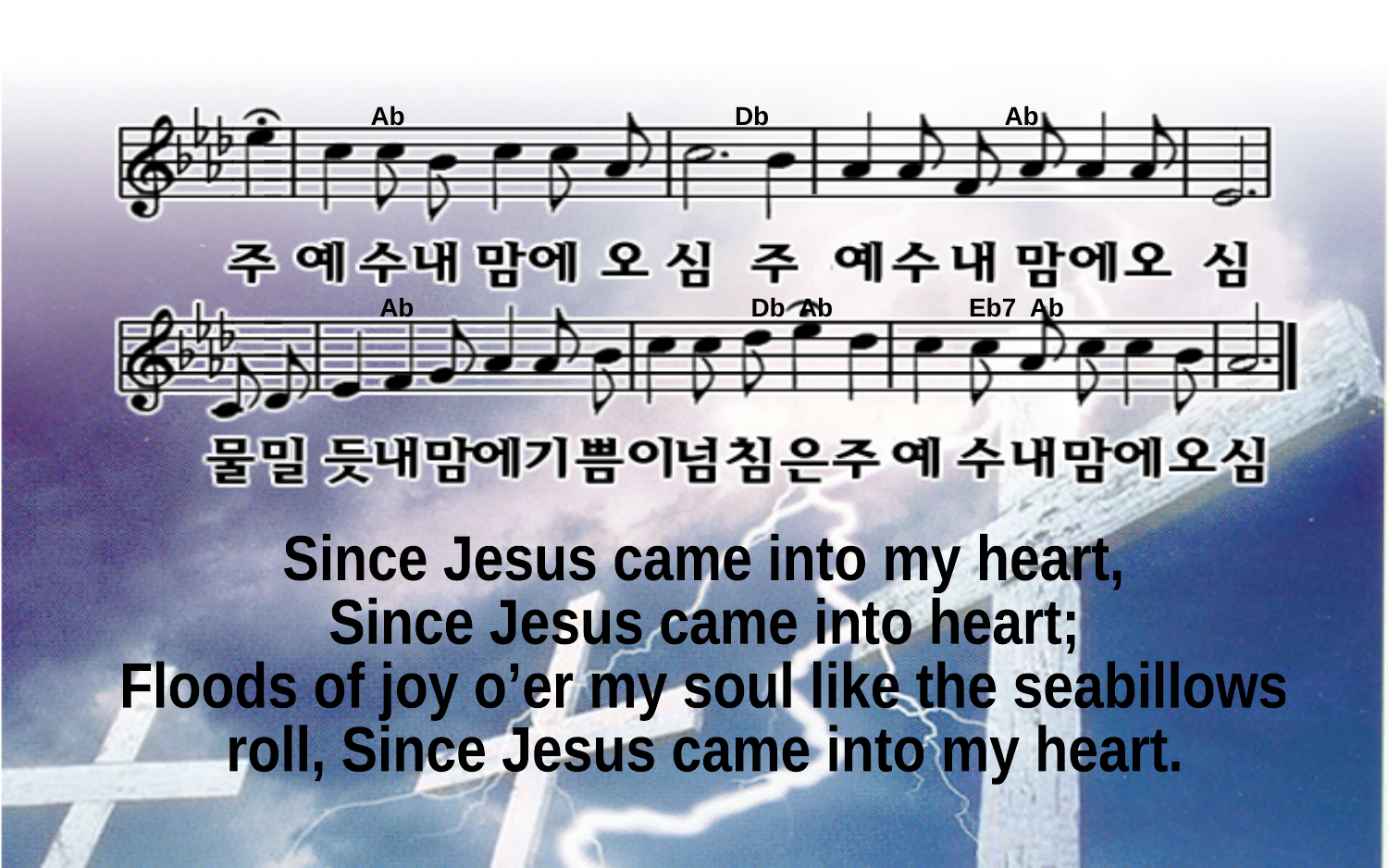

Ab                                              Db                                 Ab
Ab                                               Db  Ab                   Eb7  Ab
Since Jesus came into my heart,
Since Jesus came into heart;
Floods of joy o’er my soul like the seabillows
roll, Since Jesus came into my heart.